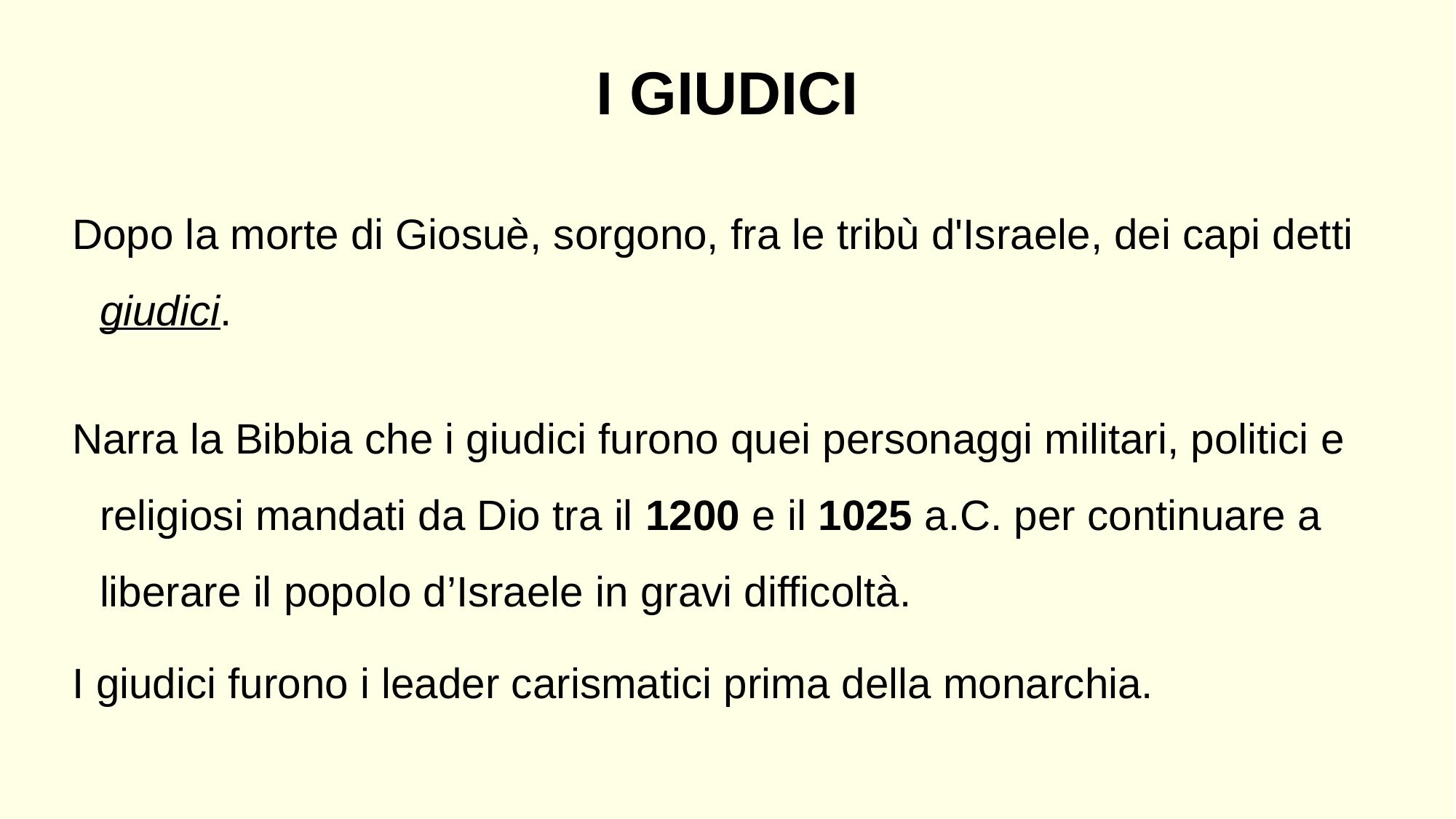

I GIUDICI

Dopo la morte di Giosuè, sorgono, fra le tribù d'Israele, dei capi detti giudici.

Narra la Bibbia che i giudici furono quei personaggi militari, politici e religiosi mandati da Dio tra il 1200 e il 1025 a.C. per continuare a liberare il popolo d’Israele in gravi difficoltà.
I giudici furono i leader carismatici prima della monarchia.